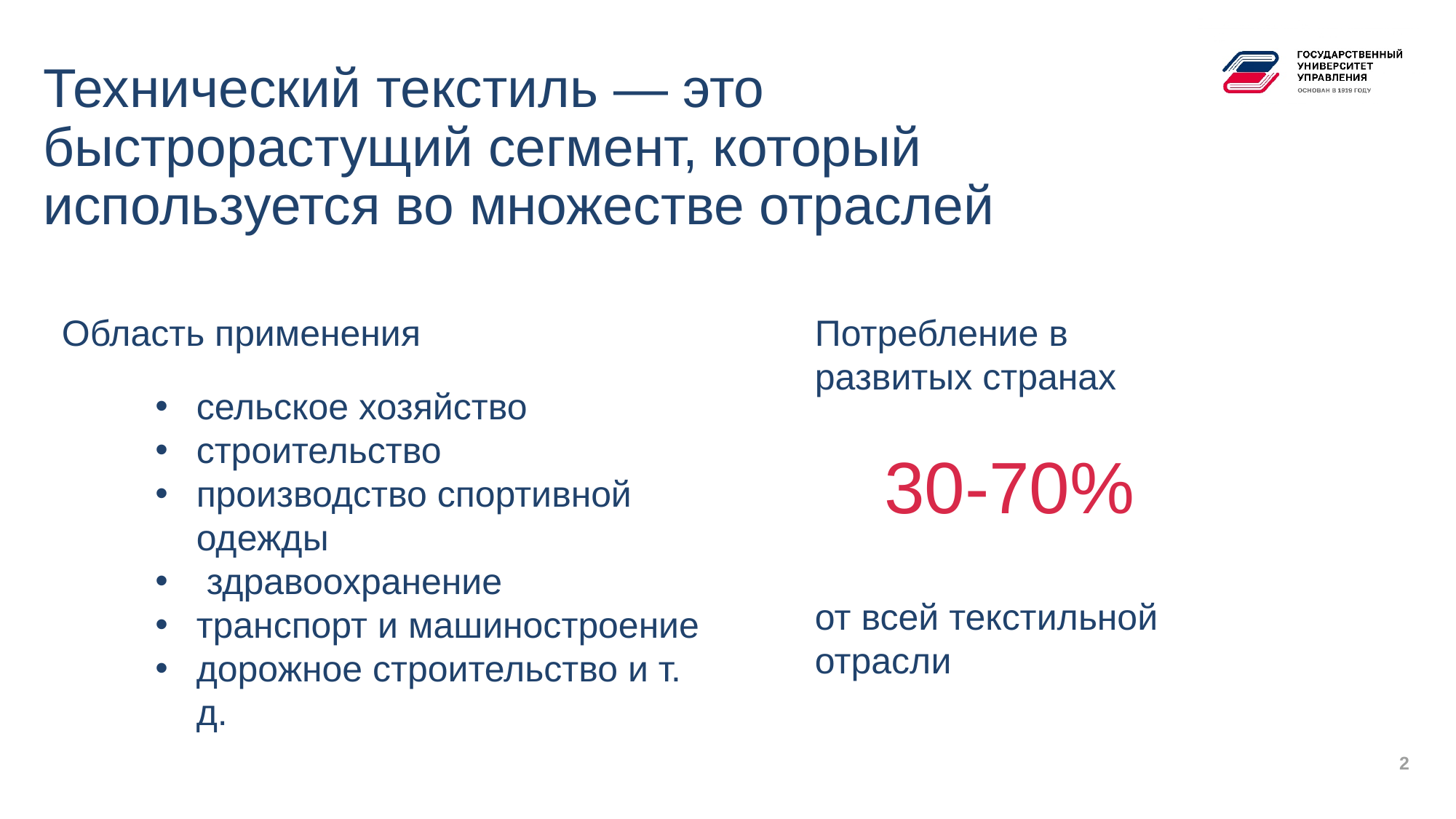

# Технический текстиль — это быстрорастущий сегмент, который используется во множестве отраслей
Потребление в развитых странах

30-70%

от всей текстильной отрасли
Область применения
сельское хозяйство
строительство
производство спортивной одежды
 здравоохранение
транспорт и машиностроение
дорожное строительство и т. д.
2